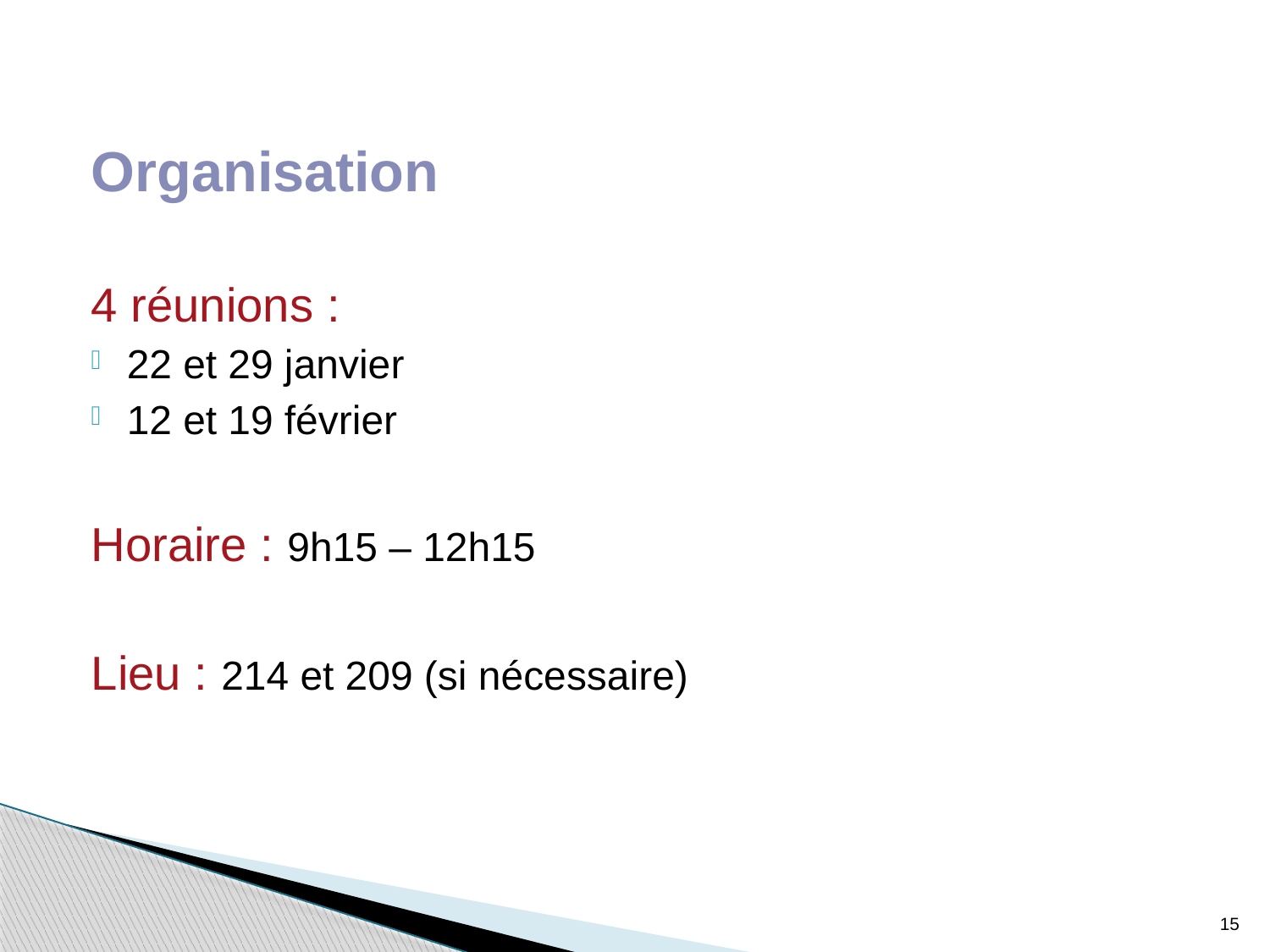

Organisation

4 réunions :
22 et 29 janvier
12 et 19 février

Horaire : 9h15 – 12h15

Lieu : 214 et 209 (si nécessaire)

15